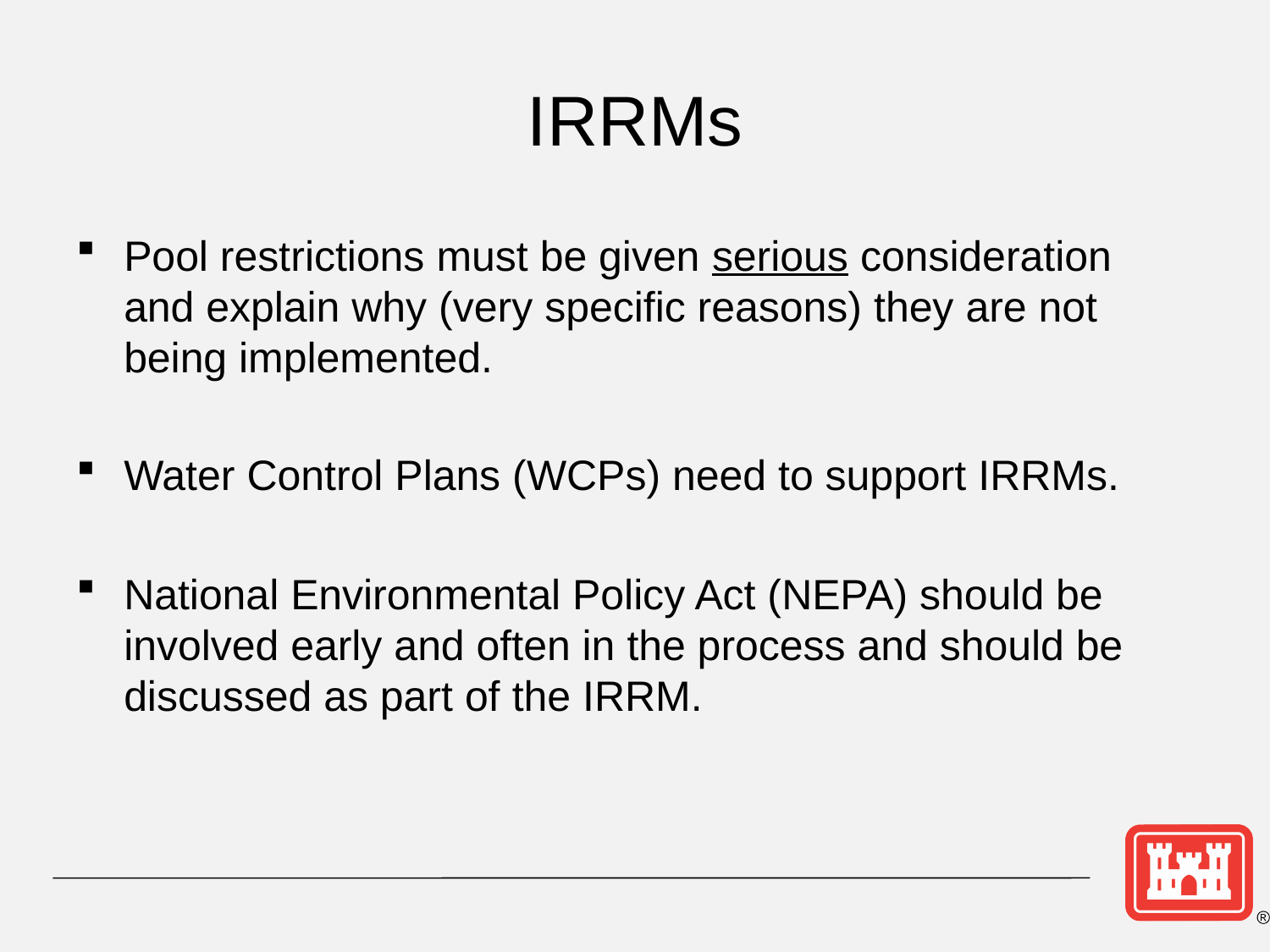

# IRRMs
Pool restrictions must be given serious consideration and explain why (very specific reasons) they are not being implemented.

Water Control Plans (WCPs) need to support IRRMs.

National Environmental Policy Act (NEPA) should be involved early and often in the process and should be discussed as part of the IRRM.